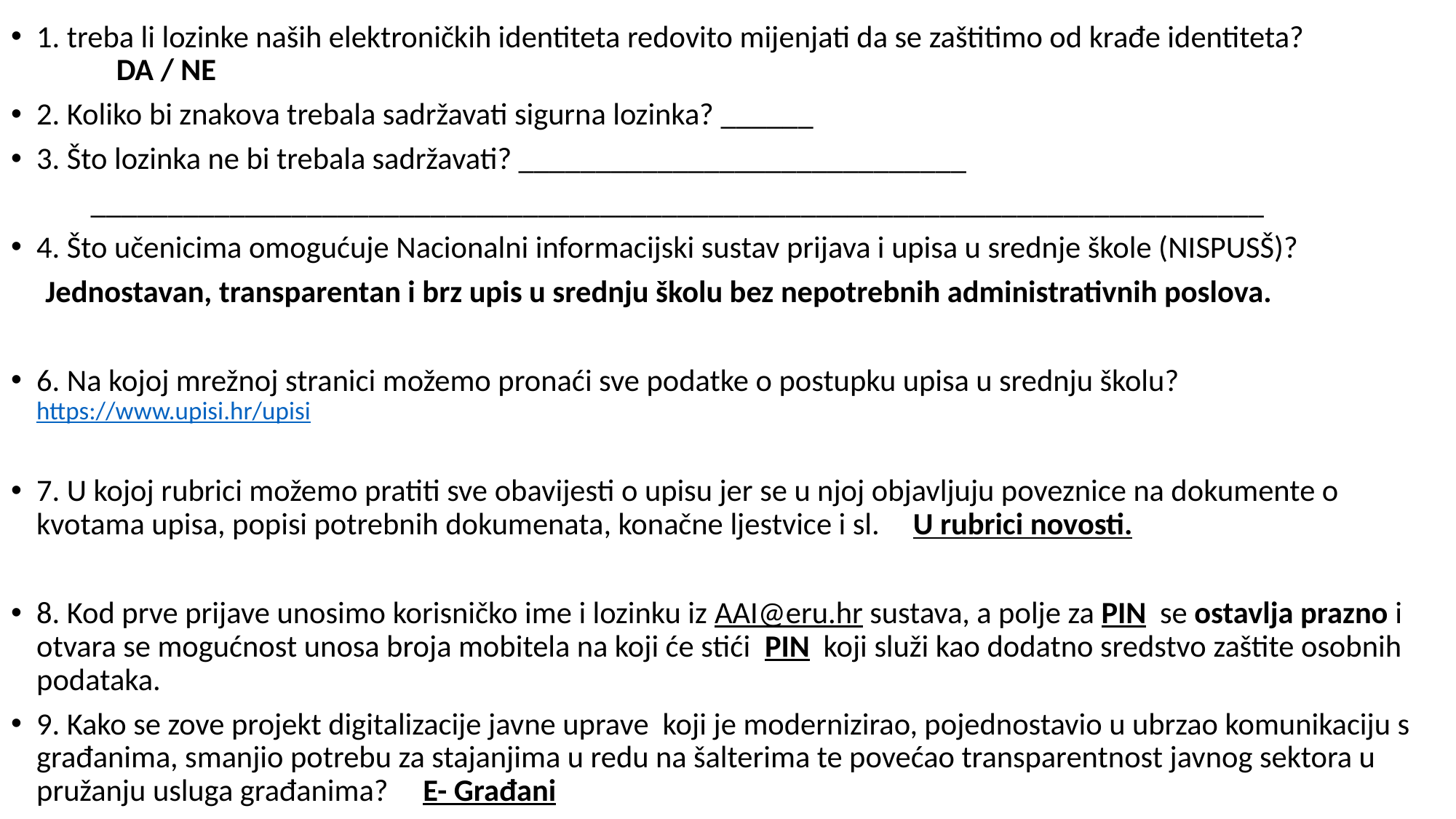

1. treba li lozinke naših elektroničkih identiteta redovito mijenjati da se zaštitimo od krađe identiteta?
				DA / NE
2. Koliko bi znakova trebala sadržavati sigurna lozinka? ______
3. Što lozinka ne bi trebala sadržavati? _____________________________
	____________________________________________________________________________
4. Što učenicima omogućuje Nacionalni informacijski sustav prijava i upisa u srednje škole (NISPUSŠ)?
     Jednostavan, transparentan i brz upis u srednju školu bez nepotrebnih administrativnih poslova.

6. Na kojoj mrežnoj stranici možemo pronaći sve podatke o postupku upisa u srednju školu? https://www.upisi.hr/upisi

7. U kojoj rubrici možemo pratiti sve obavijesti o upisu jer se u njoj objavljuju poveznice na dokumente o kvotama upisa, popisi potrebnih dokumenata, konačne ljestvice i sl.		U rubrici novosti.

8. Kod prve prijave unosimo korisničko ime i lozinku iz AAI@eru.hr sustava, a polje za PIN  se ostavlja prazno i otvara se mogućnost unosa broja mobitela na koji će stići  PIN  koji služi kao dodatno sredstvo zaštite osobnih podataka.
9. Kako se zove projekt digitalizacije javne uprave  koji je modernizirao, pojednostavio u ubrzao komunikaciju s građanima, smanjio potrebu za stajanjima u redu na šalterima te povećao transparentnost javnog sektora u pružanju usluga građanima?     E- Građani